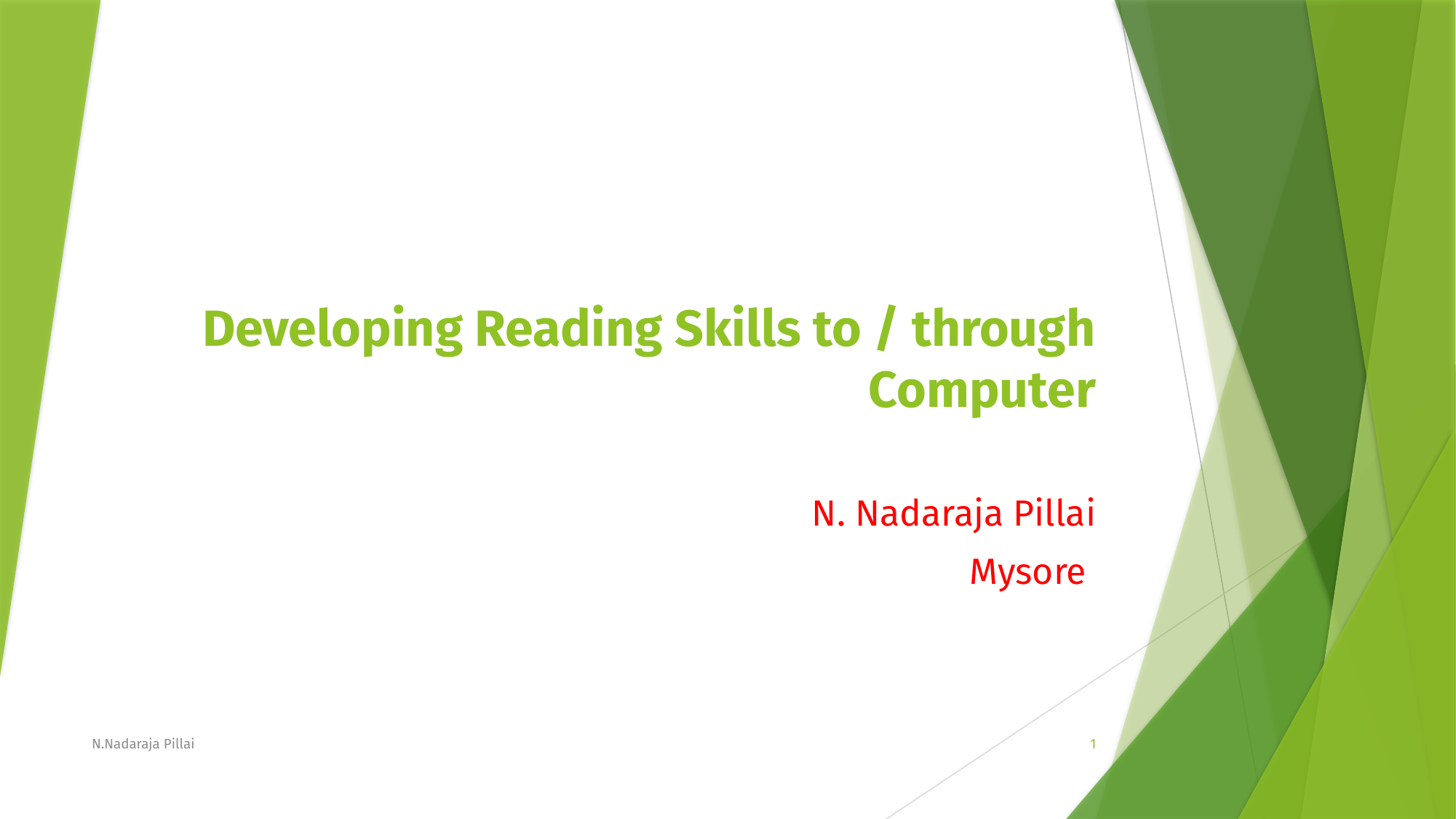

# Developing Reading Skills to / through Computer
N. Nadaraja Pillai
Mysore
N.Nadaraja Pillai
1